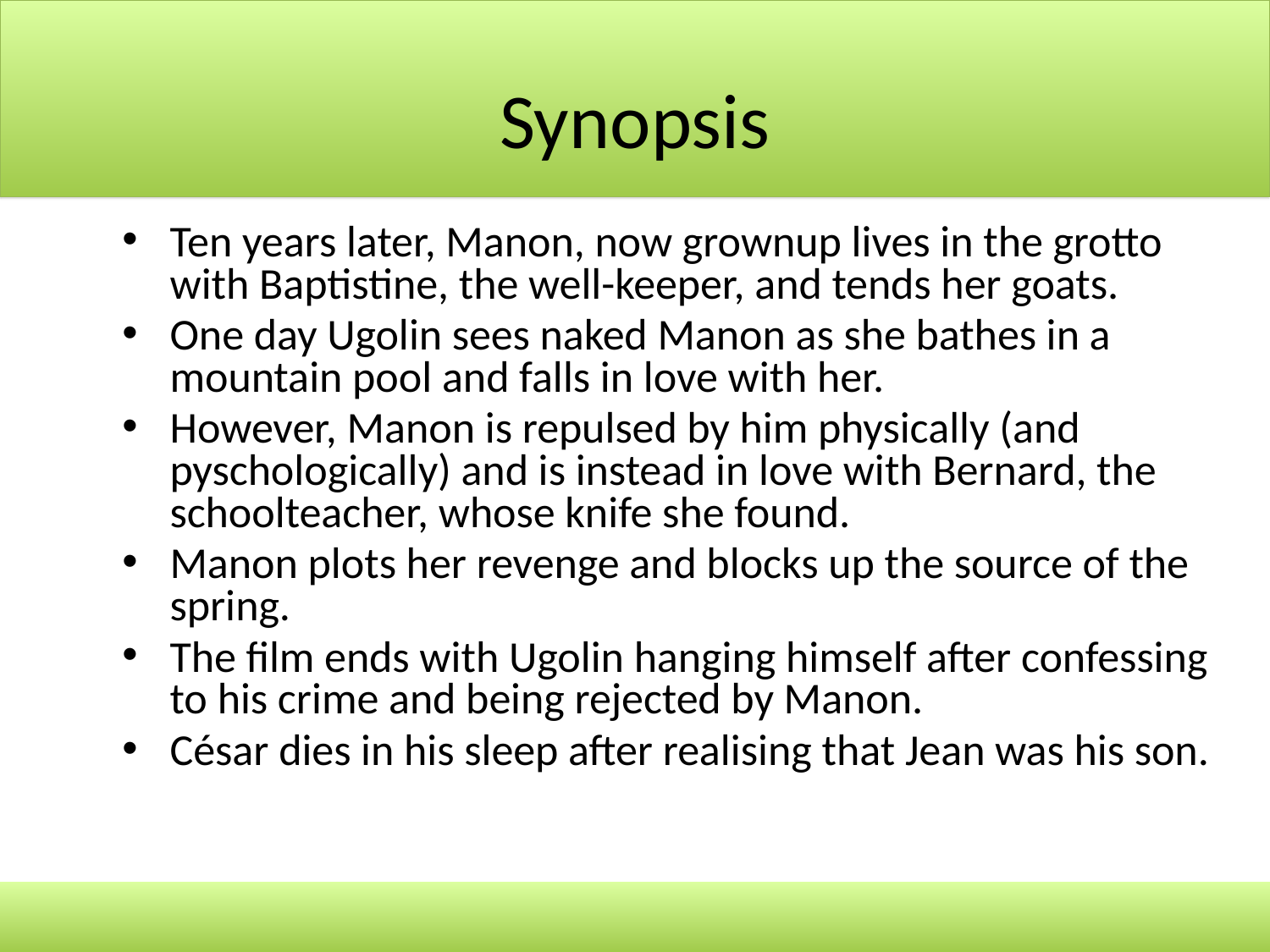

# Synopsis
Ten years later, Manon, now grownup lives in the grotto with Baptistine, the well-keeper, and tends her goats.
One day Ugolin sees naked Manon as she bathes in a mountain pool and falls in love with her.
However, Manon is repulsed by him physically (and pyschologically) and is instead in love with Bernard, the schoolteacher, whose knife she found.
Manon plots her revenge and blocks up the source of the spring.
The film ends with Ugolin hanging himself after confessing to his crime and being rejected by Manon.
César dies in his sleep after realising that Jean was his son.